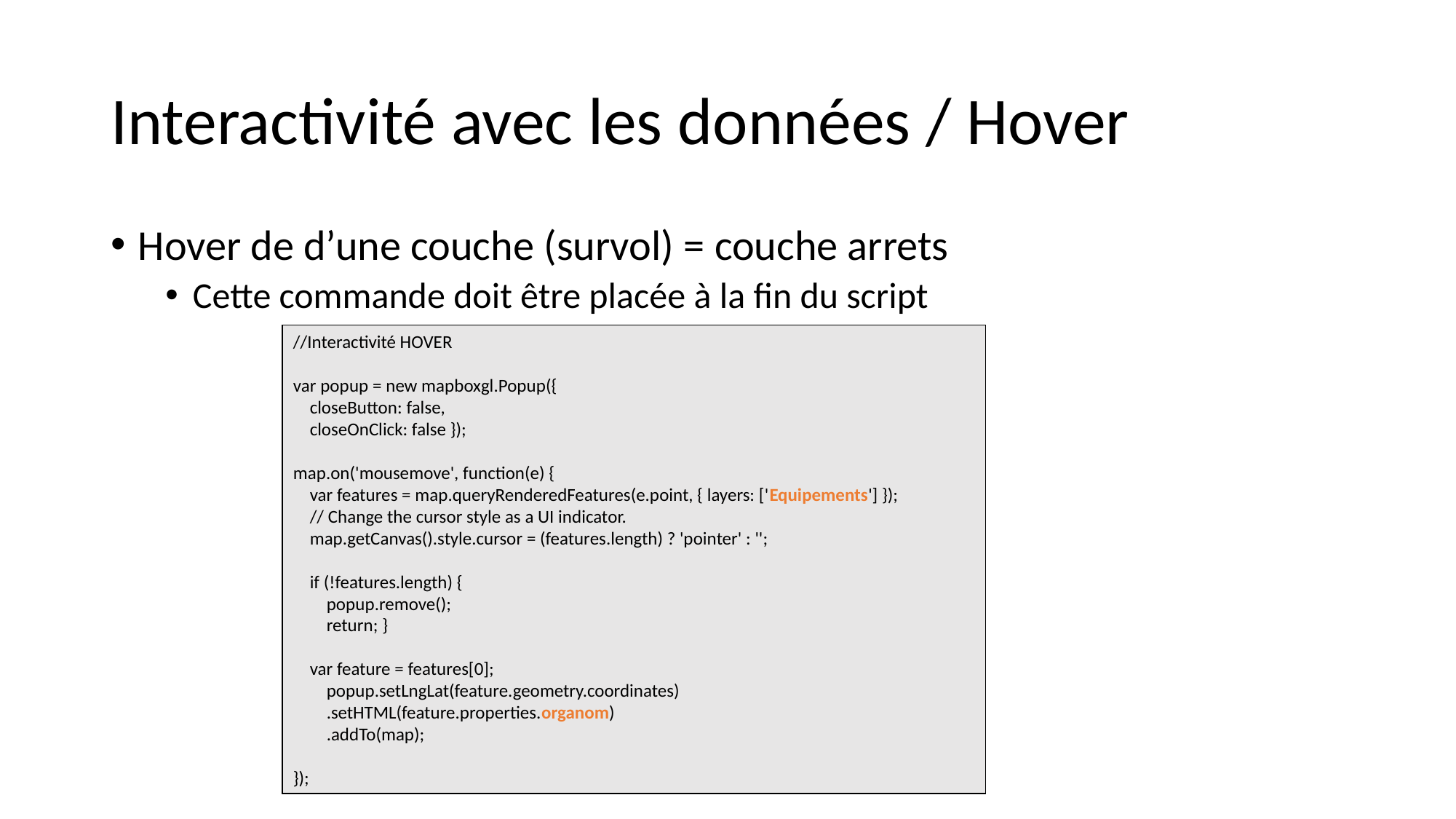

# Interactivité avec les données / Hover
Hover de d’une couche (survol) = couche arrets
Cette commande doit être placée à la fin du script
//Interactivité HOVER

var popup = new mapboxgl.Popup({
    closeButton: false,
    closeOnClick: false });

map.on('mousemove', function(e) {
    var features = map.queryRenderedFeatures(e.point, { layers: ['Equipements'] });
    // Change the cursor style as a UI indicator.
    map.getCanvas().style.cursor = (features.length) ? 'pointer' : '';

    if (!features.length) {
        popup.remove();
        return; }

    var feature = features[0];
        popup.setLngLat(feature.geometry.coordinates)
        .setHTML(feature.properties.organom)
        .addTo(map);

});